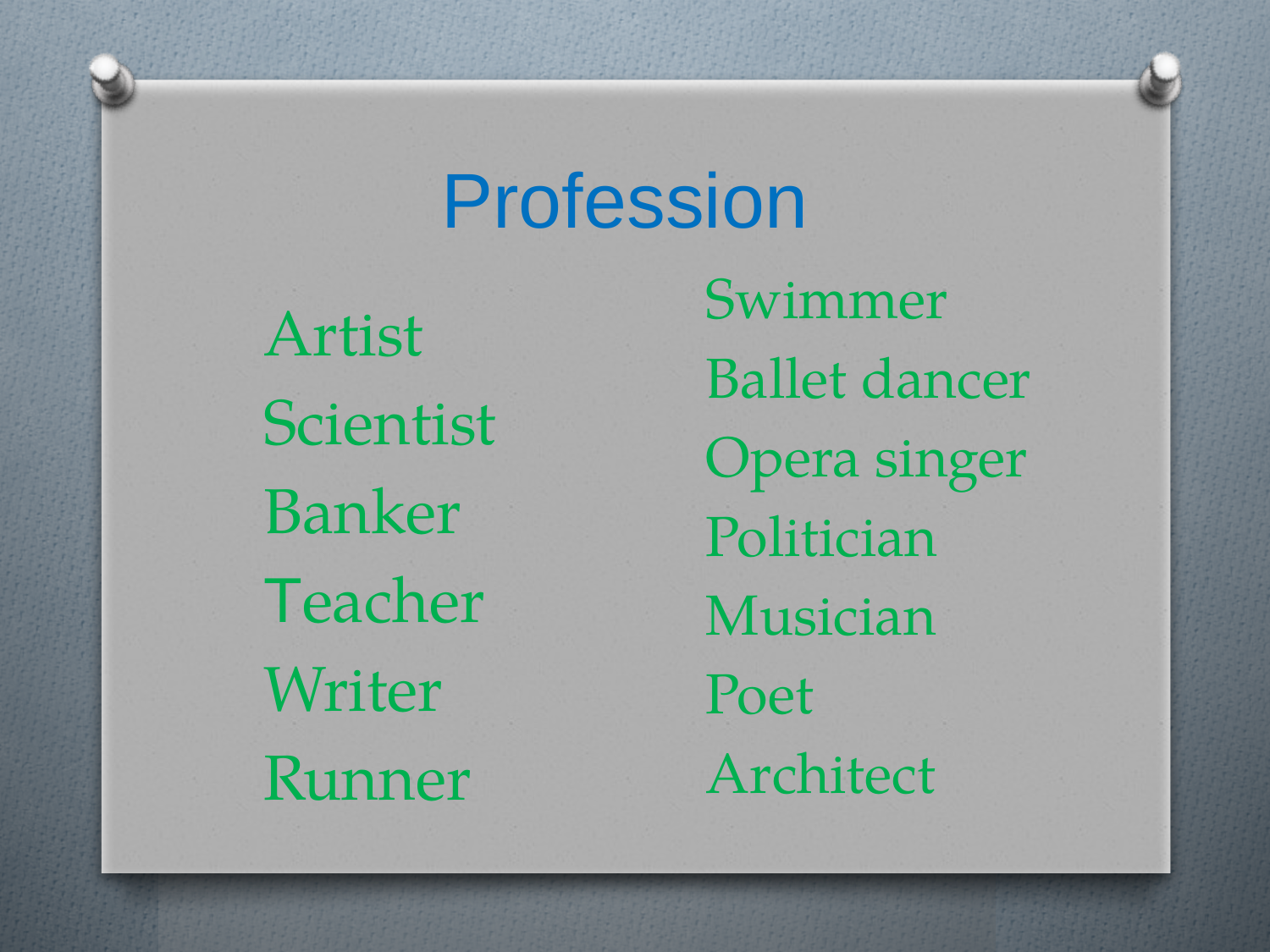

# Profession
  Swimmer
  Ballet dancer
  Opera singer
  Politician
  Musician
  Poet
  Architect

 Artist
 Scientist
 Banker
 Тeacher
 Writer
 Runner